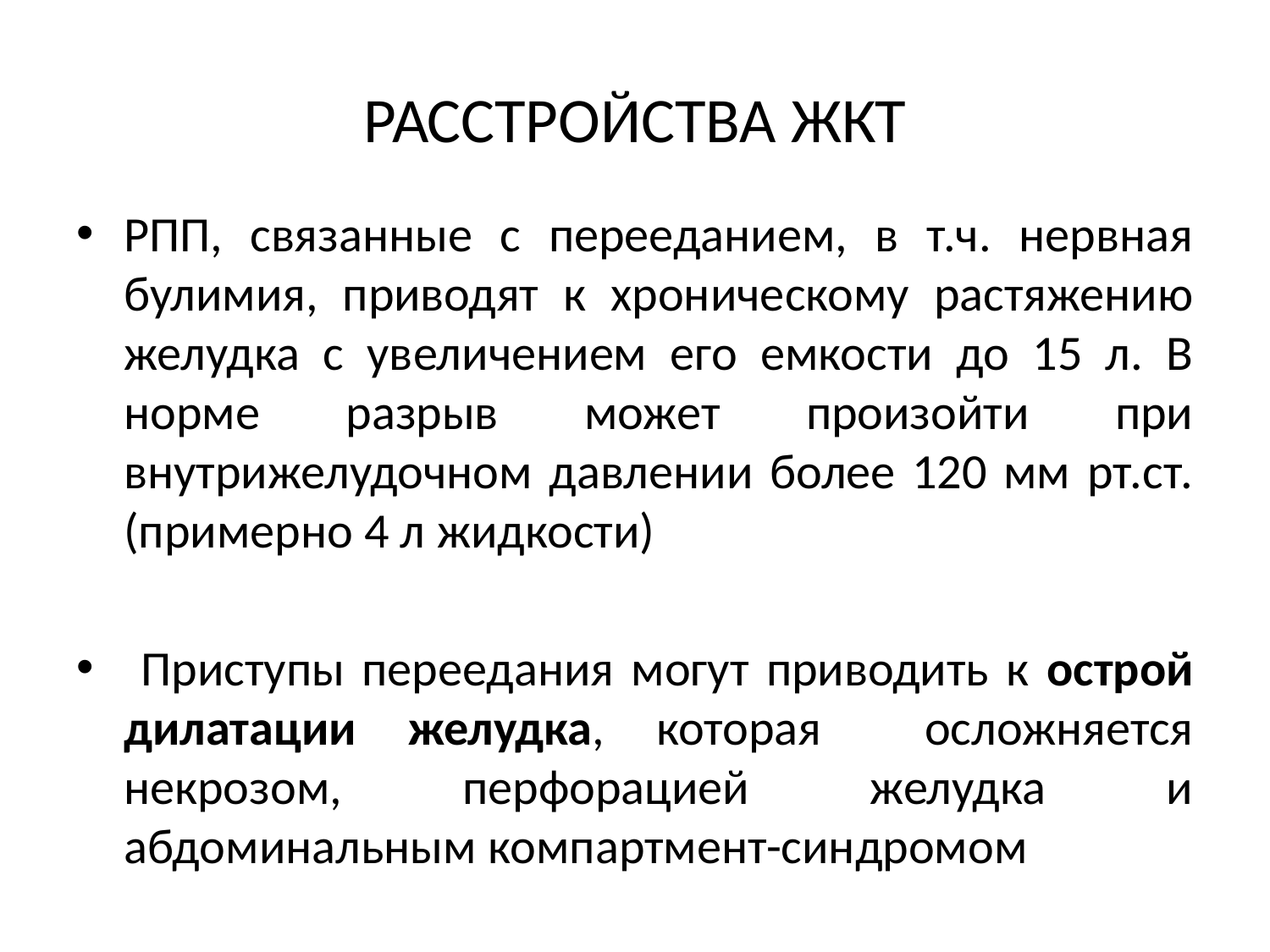

# РАССТРОЙСТВА ЖКТ
РПП, связанные с перееданием, в т.ч. нервная булимия, приводят к хроническому растяжению желудка с увеличением его емкости до 15 л. В норме разрыв может произойти при внутрижелудочном давлении более 120 мм рт.ст. (примерно 4 л жидкости)

 Приступы переедания могут приводить к острой дилатации желудка, которая  осложняется некрозом, перфорацией желудка и абдоминальным компартмент-синдромом